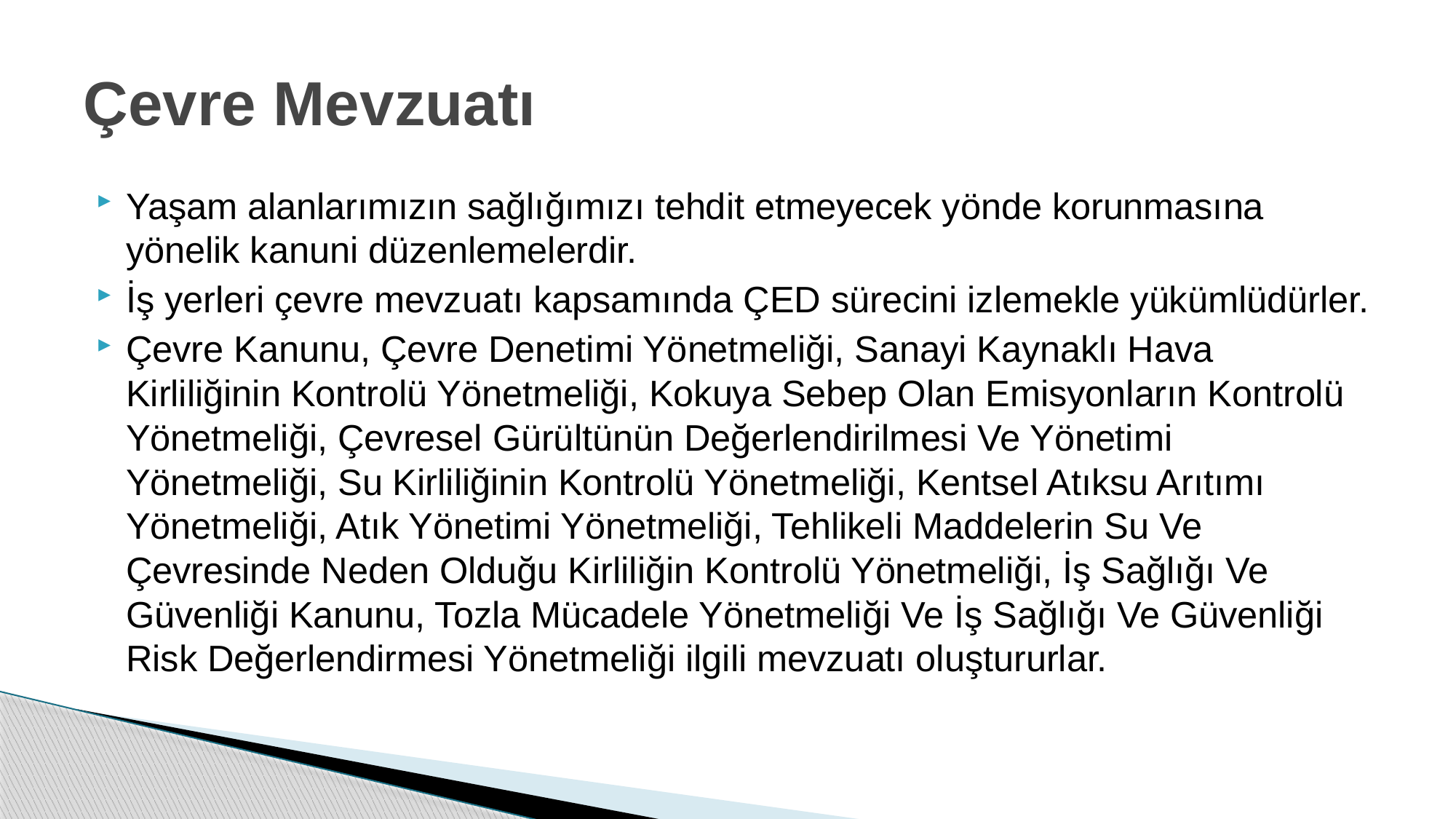

# Çevre Mevzuatı
Yaşam alanlarımızın sağlığımızı tehdit etmeyecek yönde korunmasına yönelik kanuni düzenlemelerdir.
İş yerleri çevre mevzuatı kapsamında ÇED sürecini izlemekle yükümlüdürler.
Çevre Kanunu, Çevre Denetimi Yönetmeliği, Sanayi Kaynaklı Hava Kirliliğinin Kontrolü Yönetmeliği, Kokuya Sebep Olan Emisyonların Kontrolü Yönetmeliği, Çevresel Gürültünün Değerlendirilmesi Ve Yönetimi Yönetmeliği, Su Kirliliğinin Kontrolü Yönetmeliği, Kentsel Atıksu Arıtımı Yönetmeliği, Atık Yönetimi Yönetmeliği, Tehlikeli Maddelerin Su Ve Çevresinde Neden Olduğu Kirliliğin Kontrolü Yönetmeliği, İş Sağlığı Ve Güvenliği Kanunu, Tozla Mücadele Yönetmeliği Ve İş Sağlığı Ve Güvenliği Risk Değerlendirmesi Yönetmeliği ilgili mevzuatı oluştururlar.